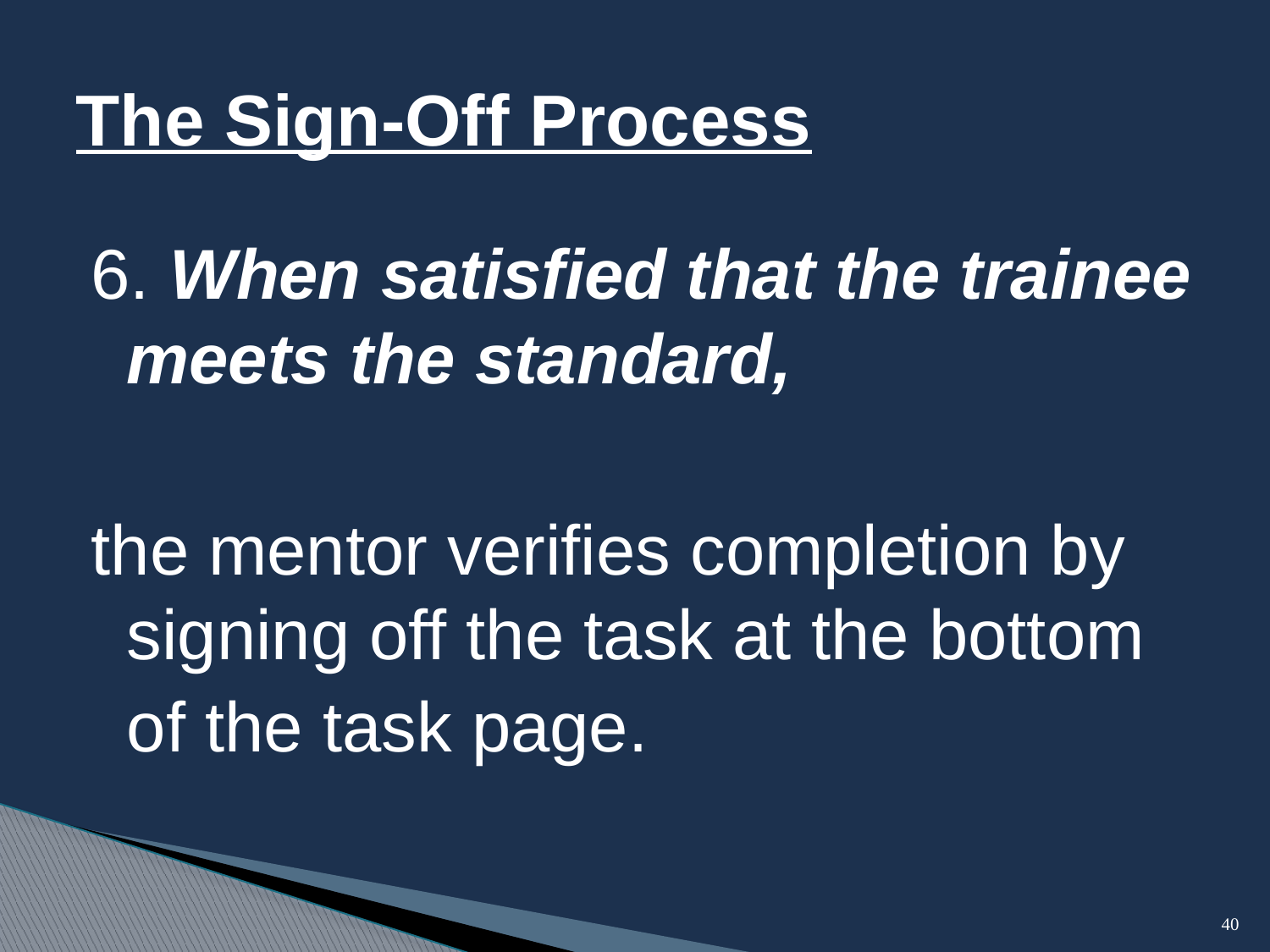

# The Sign-Off Process

6. When satisfied that the trainee meets the standard,

the mentor verifies completion by signing off the task at the bottom of the task page.

40